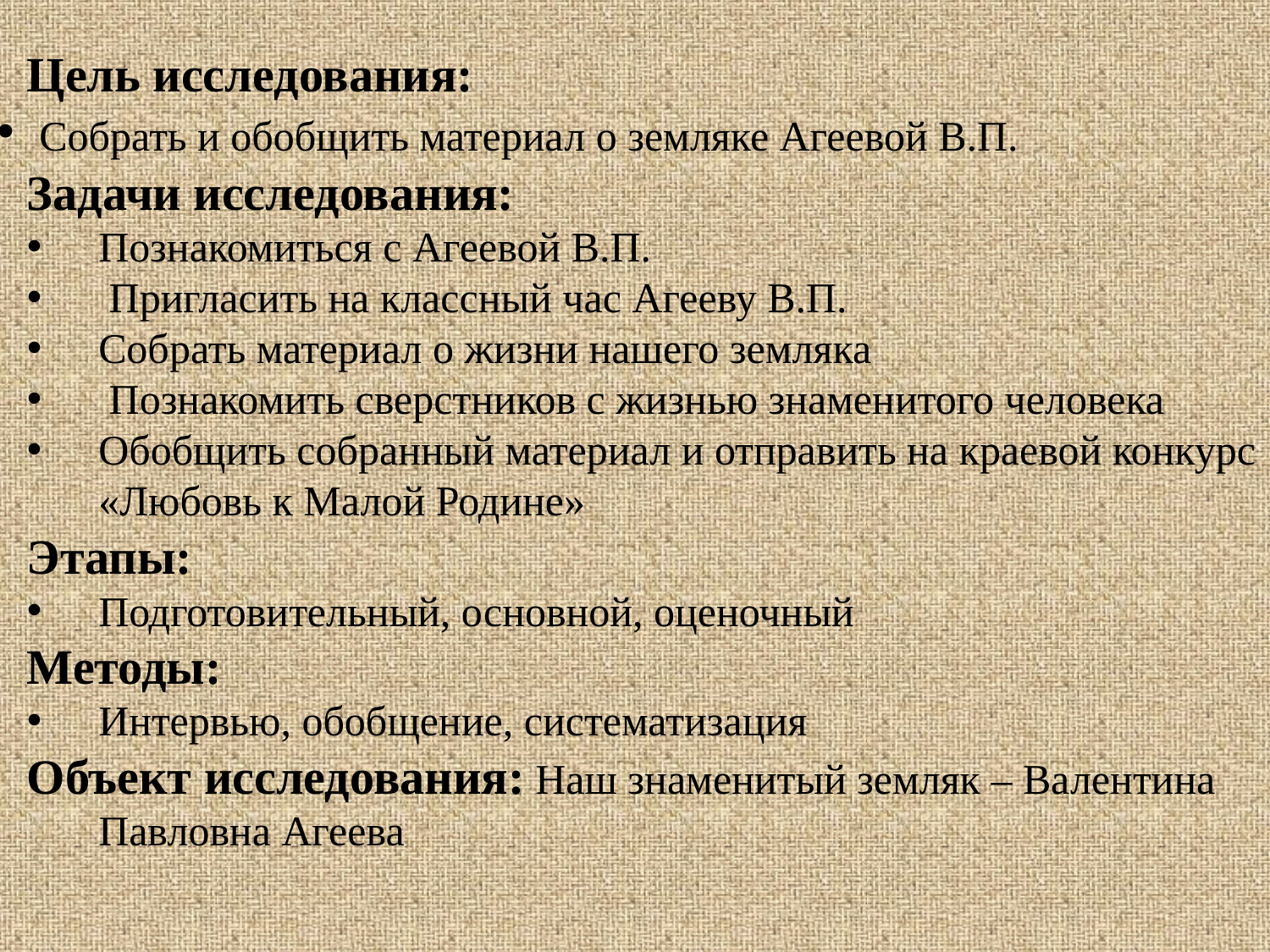

Цель исследования:
 Собрать и обобщить материал о земляке Агеевой В.П.
Задачи исследования:
Познакомиться с Агеевой В.П.
 Пригласить на классный час Агееву В.П.
Собрать материал о жизни нашего земляка
 Познакомить сверстников с жизнью знаменитого человека
Обобщить собранный материал и отправить на краевой конкурс «Любовь к Малой Родине»
Этапы:
Подготовительный, основной, оценочный
Методы:
Интервью, обобщение, систематизация
Объект исследования: Наш знаменитый земляк – Валентина Павловна Агеева